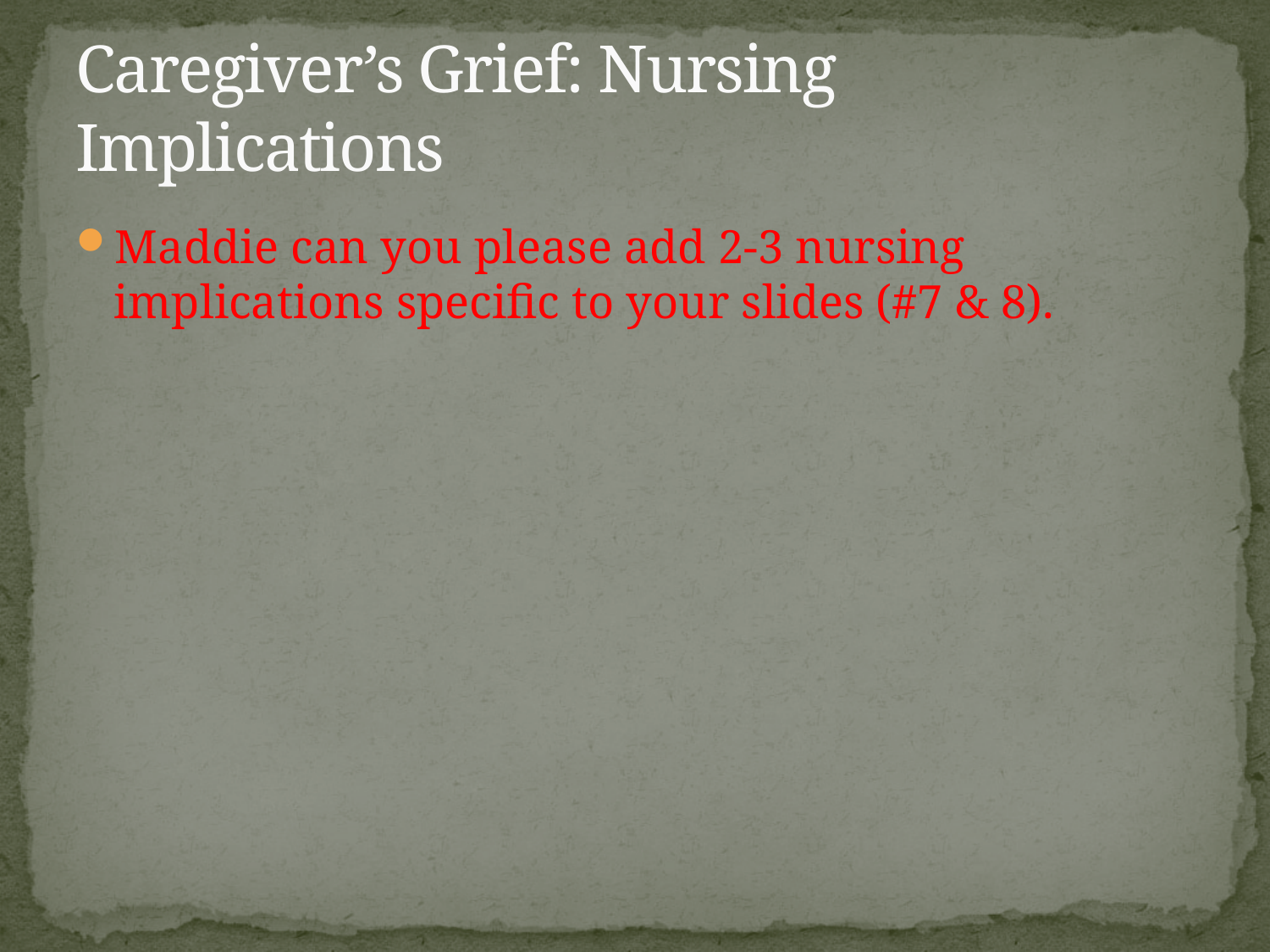

# Caregiver’s Grief: Nursing Implications
Maddie can you please add 2-3 nursing implications specific to your slides (#7 & 8).